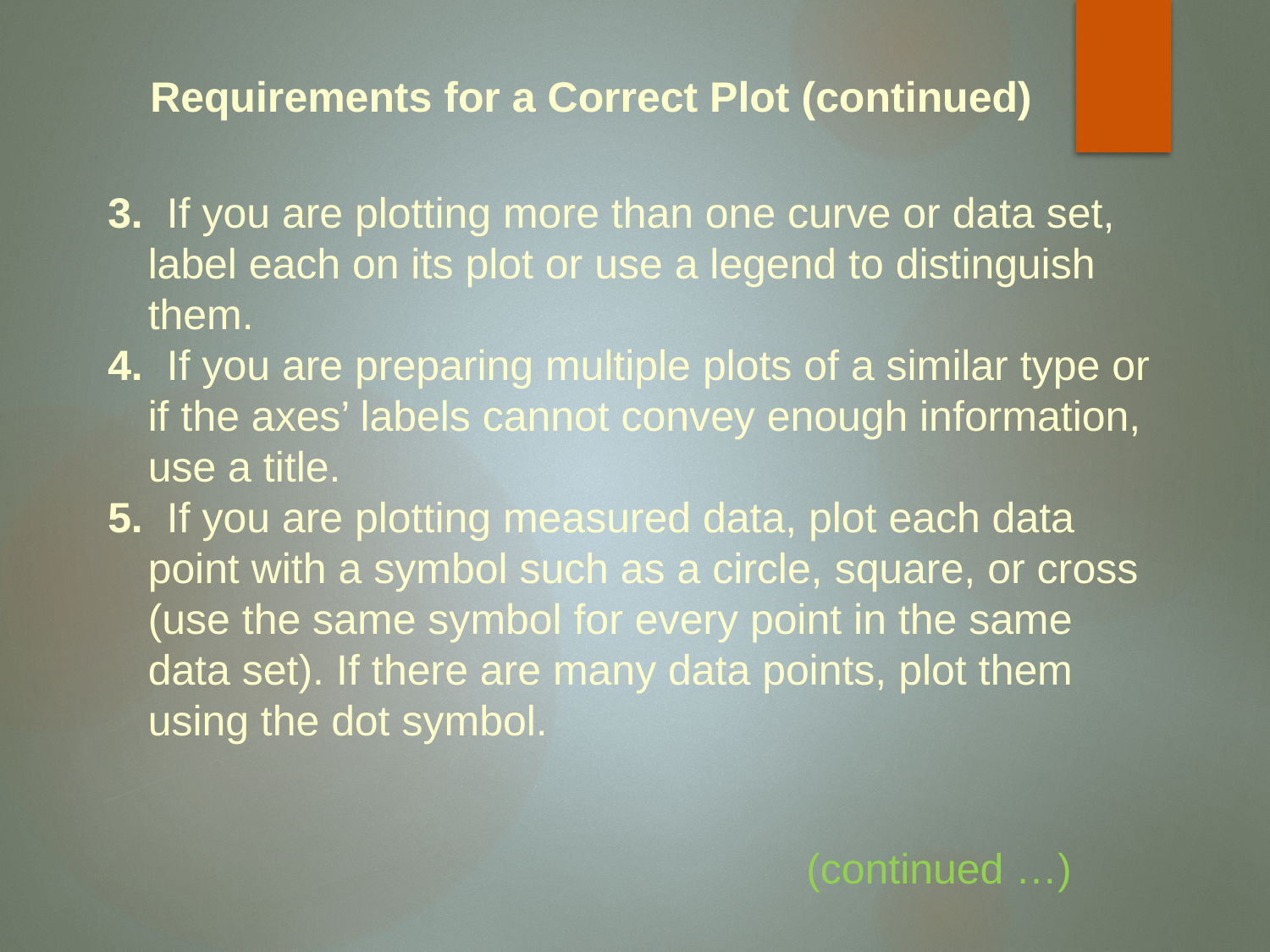

Requirements for a Correct Plot (continued)
3.  If you are plotting more than one curve or data set, label each on its plot or use a legend to distinguish them.
4.  If you are preparing multiple plots of a similar type or if the axes’ labels cannot convey enough information, use a title.
5.  If you are plotting measured data, plot each data point with a symbol such as a circle, square, or cross (use the same symbol for every point in the same data set). If there are many data points, plot them using the dot symbol.
(continued …)